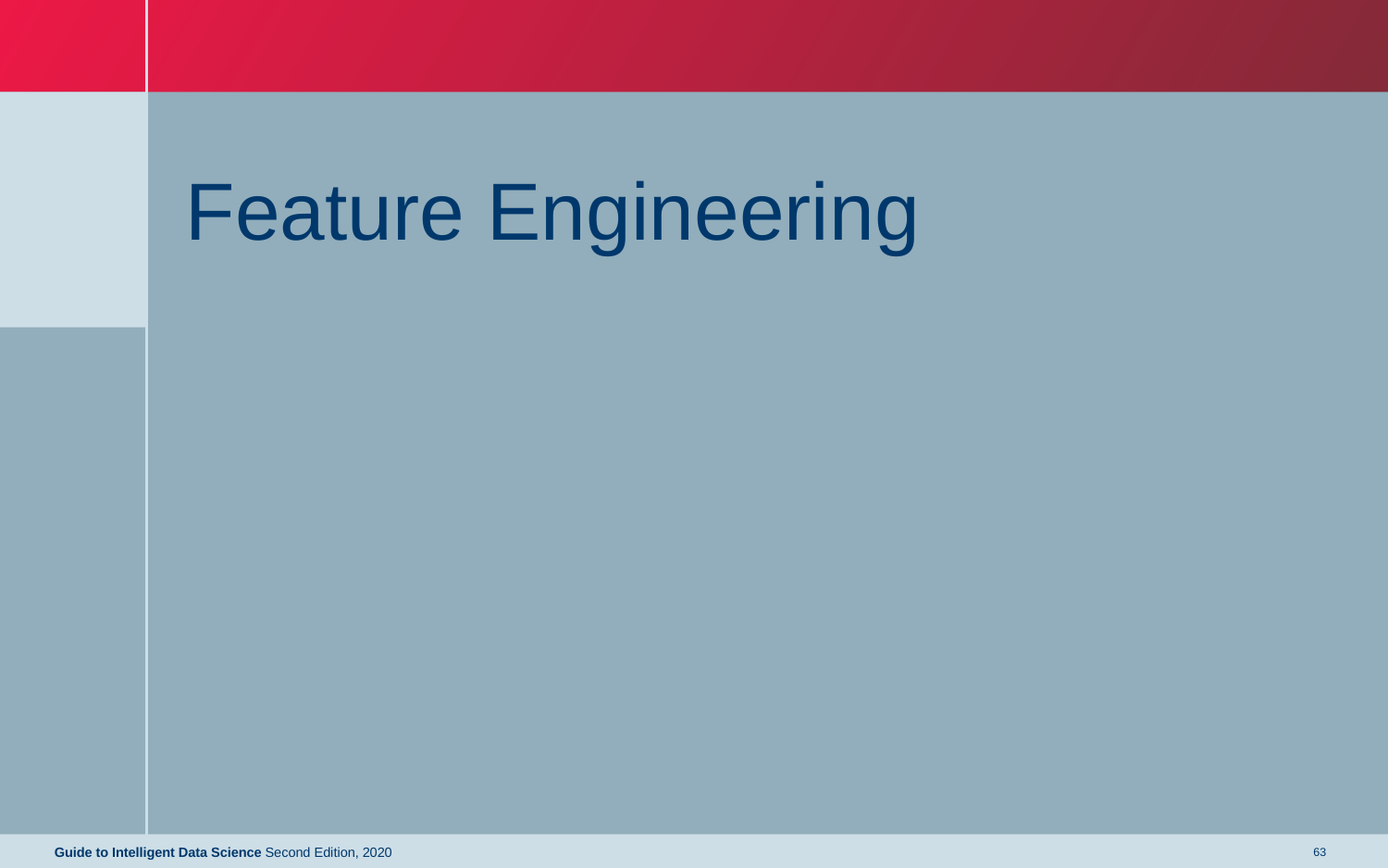

# Feature Engineering
Guide to Intelligent Data Science Second Edition, 2020
63